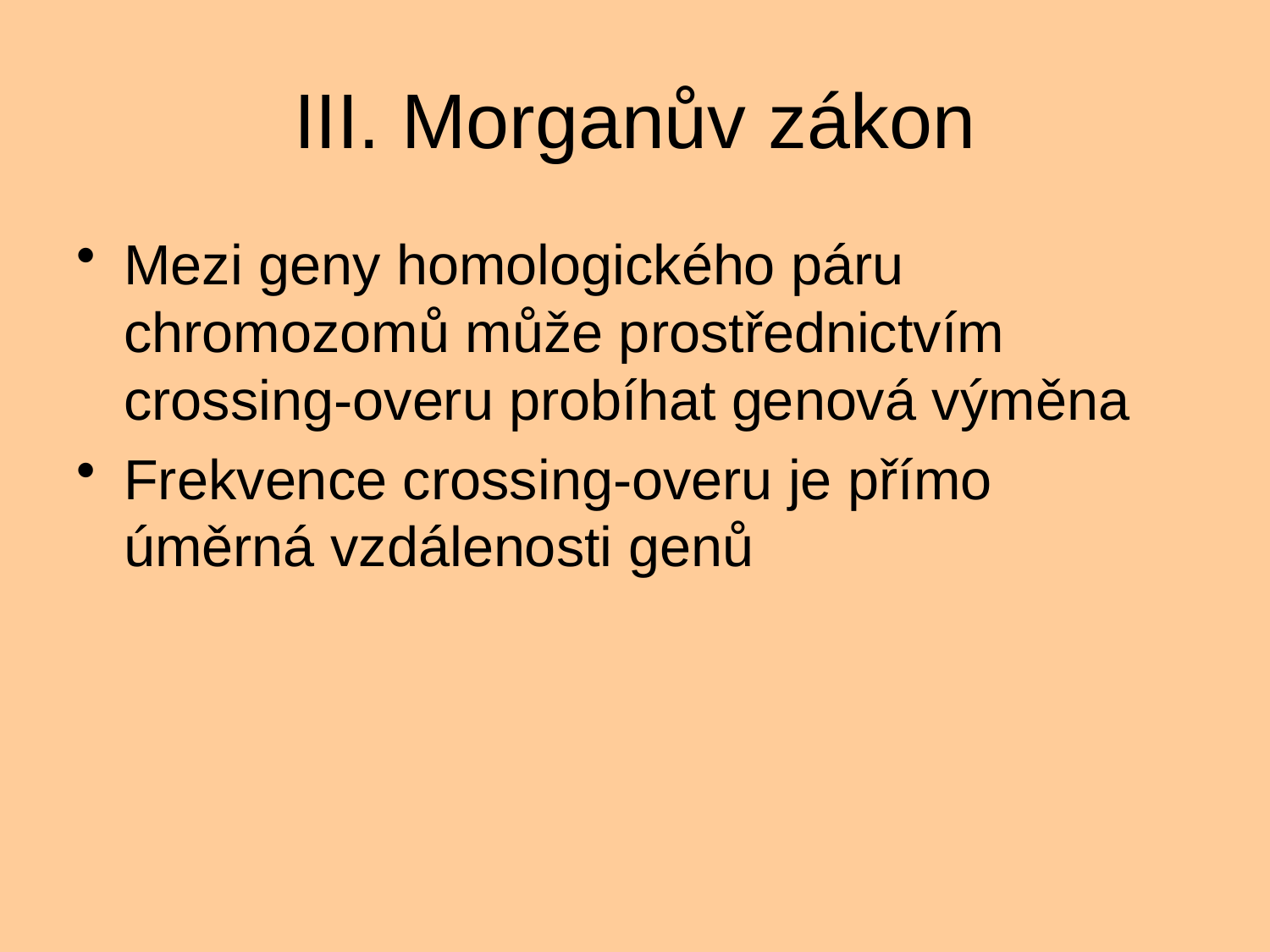

# III. Morganův zákon
Mezi geny homologického páru chromozomů může prostřednictvím crossing-overu probíhat genová výměna
Frekvence crossing-overu je přímo úměrná vzdálenosti genů